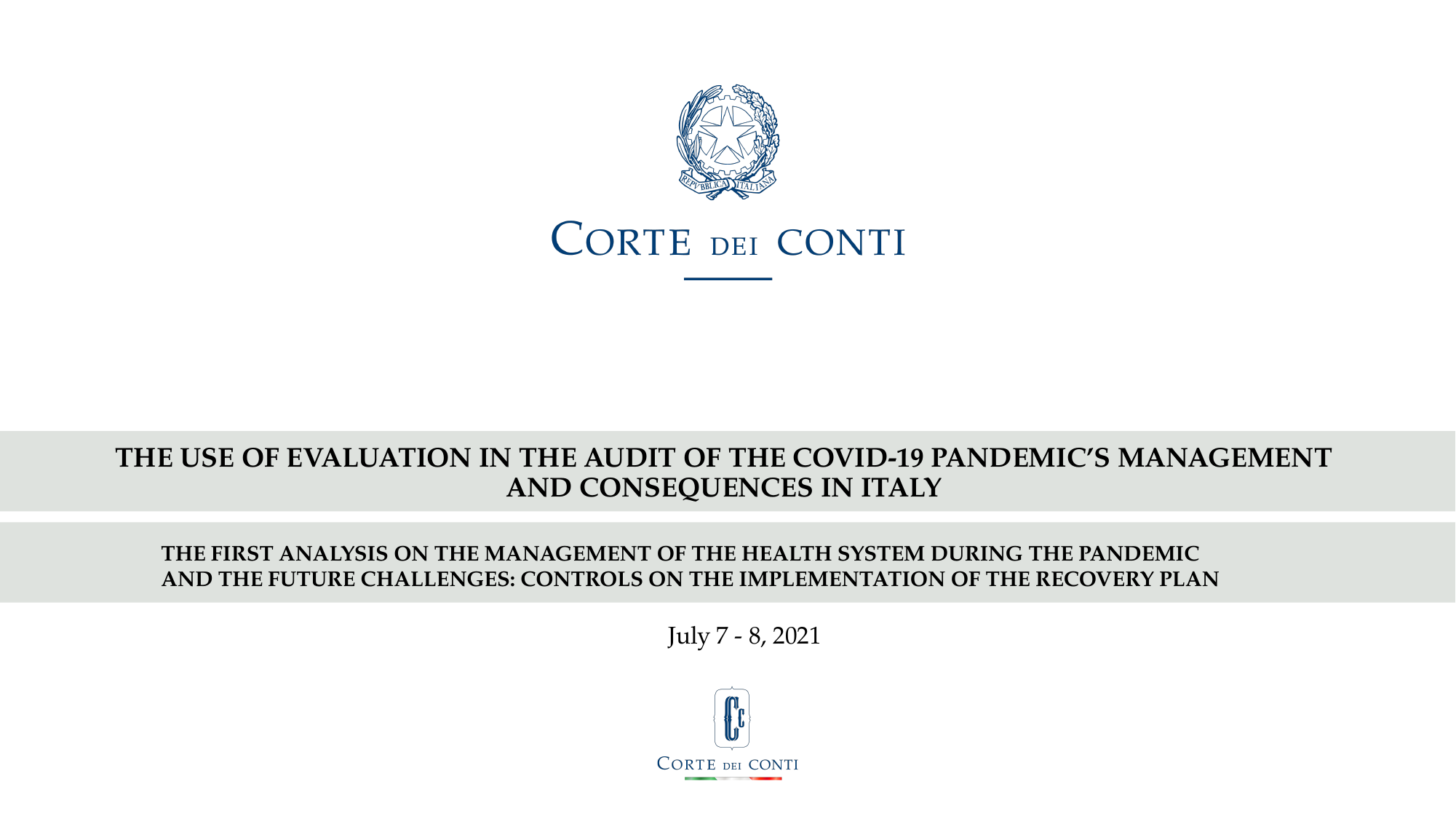

# THE USE OF EVALUATION IN THE AUDIT OF THE COVID-19 PANDEMIC’S MANAGEMENT AND CONSEQUENCES IN ITALY

THE FIRST ANALYSIS ON THE MANAGEMENT OF THE HEALTH SYSTEM DURING THE PANDEMIC
AND THE FUTURE CHALLENGES: CONTROLS ON THE IMPLEMENTATION OF THE RECOVERY PLAN

July 7 - 8, 2021